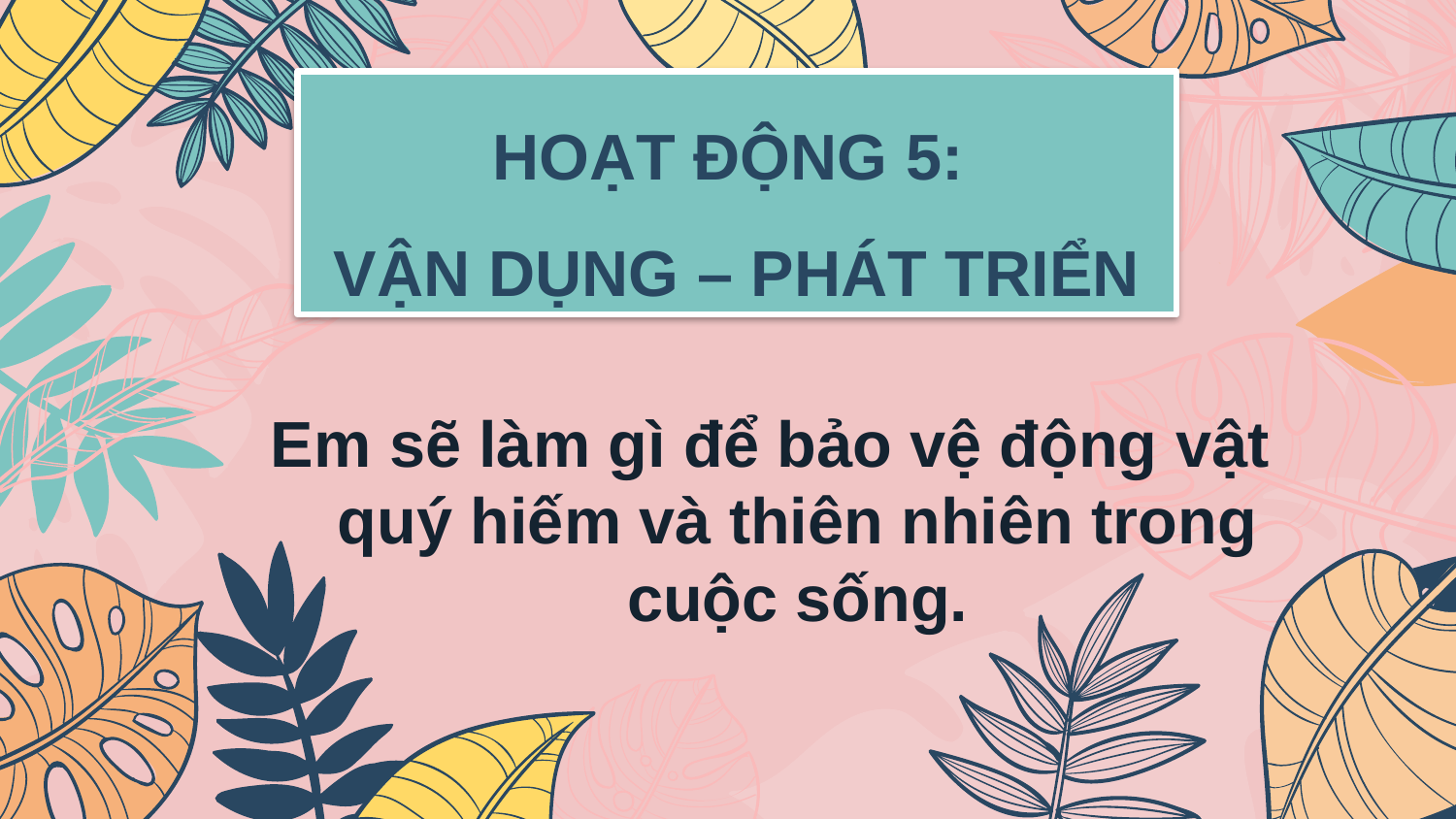

# HOẠT ĐỘNG 5:
VẬN DỤNG – PHÁT TRIỂN
Em sẽ làm gì để bảo vệ động vật quý hiếm và thiên nhiên trong cuộc sống.